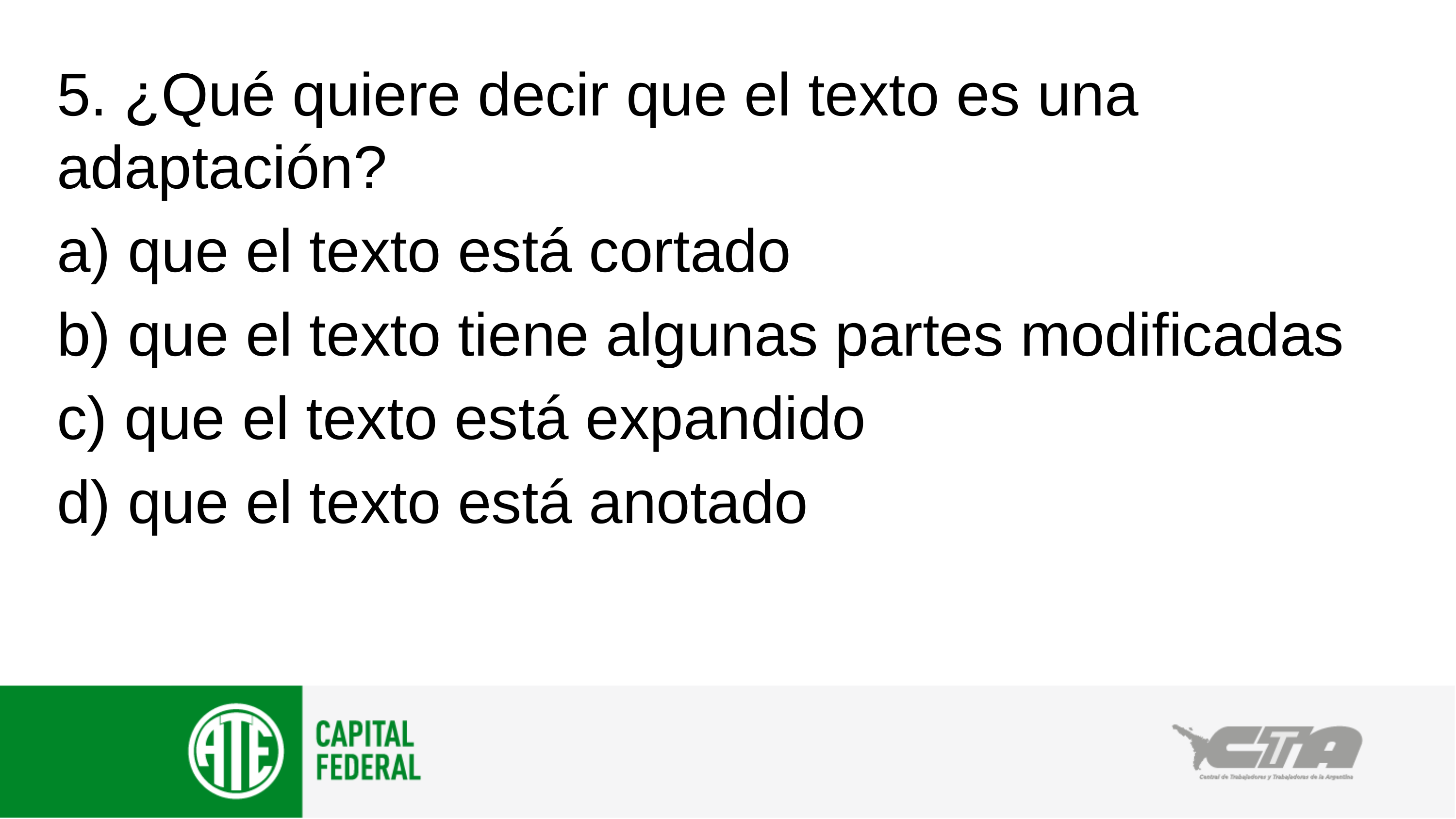

5. ¿Qué quiere decir que el texto es una adaptación?
a) que el texto está cortado
b) que el texto tiene algunas partes modificadas
c) que el texto está expandido
d) que el texto está anotado